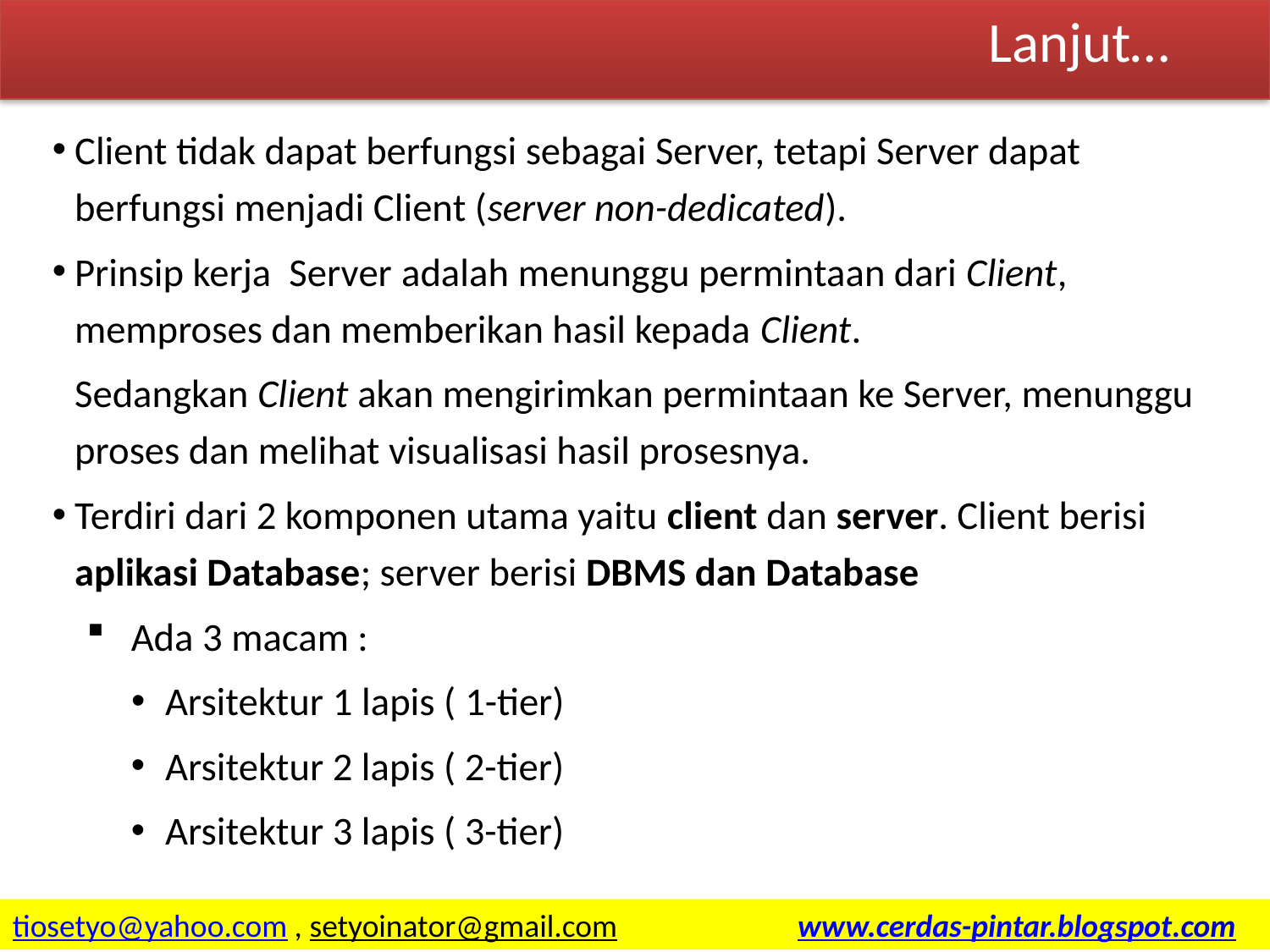

Lanjut…
Client tidak dapat berfungsi sebagai Server, tetapi Server dapat berfungsi menjadi Client (server non-dedicated).
Prinsip kerja  Server adalah menunggu permintaan dari Client, memproses dan memberikan hasil kepada Client.
	Sedangkan Client akan mengirimkan permintaan ke Server, menunggu proses dan melihat visualisasi hasil prosesnya.
Terdiri dari 2 komponen utama yaitu client dan server. Client berisi aplikasi Database; server berisi DBMS dan Database
Ada 3 macam :
Arsitektur 1 lapis ( 1-tier)
Arsitektur 2 lapis ( 2-tier)
Arsitektur 3 lapis ( 3-tier)
3/31/2015
30
tiosetyo@yahoo.com , setyoinator@gmail.com                         www.cerdas-pintar.blogspot.com